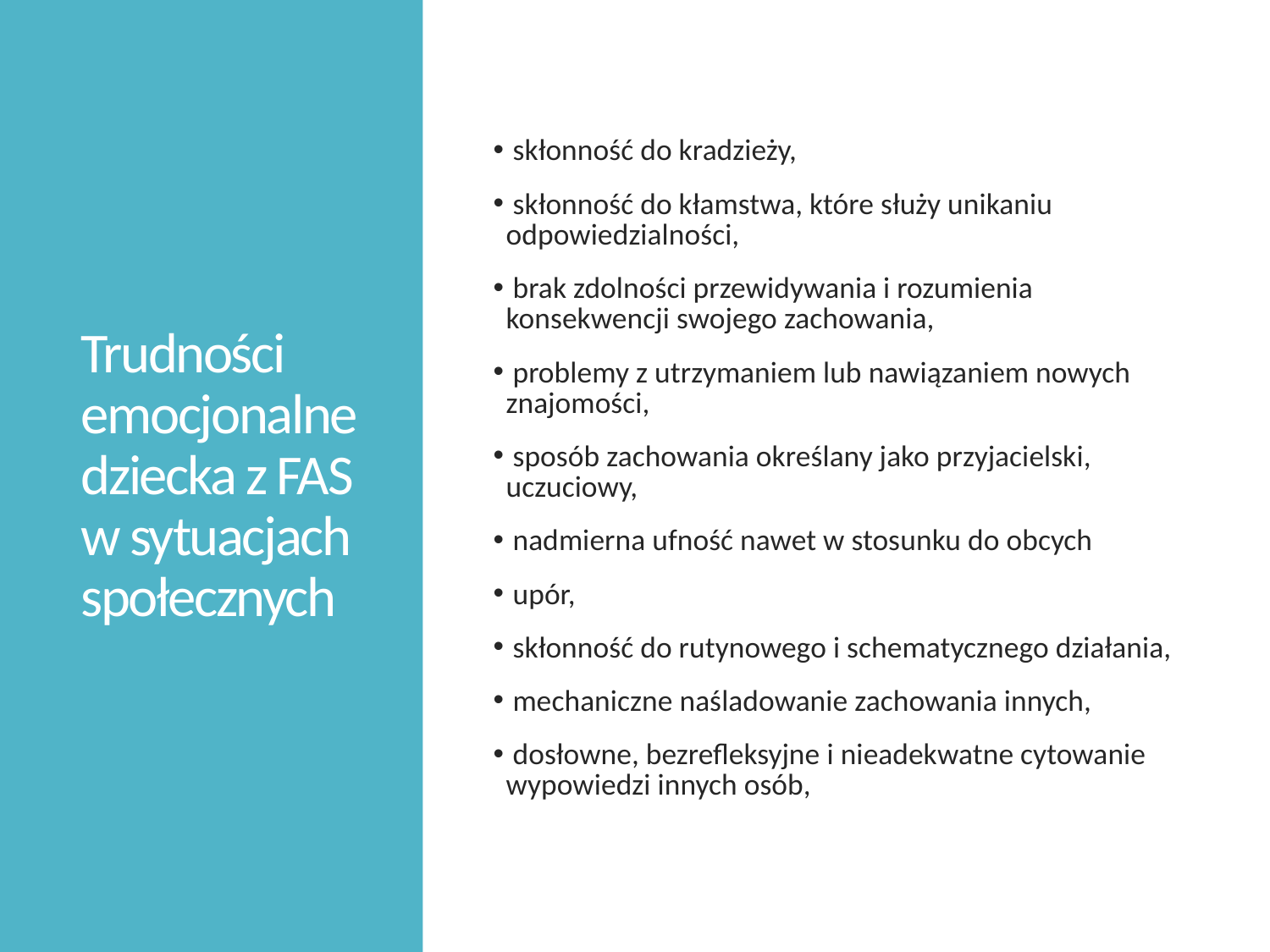

# Trudności emocjonalne dziecka z FAS w sytuacjach społecznych
 skłonność do kradzieży,
 skłonność do kłamstwa, które służy unikaniu odpowiedzialności,
 brak zdolności przewidywania i rozumienia konsekwencji swojego zachowania,
 problemy z utrzymaniem lub nawiązaniem nowych znajomości,
 sposób zachowania określany jako przyjacielski, uczuciowy,
 nadmierna ufność nawet w stosunku do obcych
 upór,
 skłonność do rutynowego i schematycznego działania,
 mechaniczne naśladowanie zachowania innych,
 dosłowne, bezrefleksyjne i nieadekwatne cytowanie wypowiedzi innych osób,